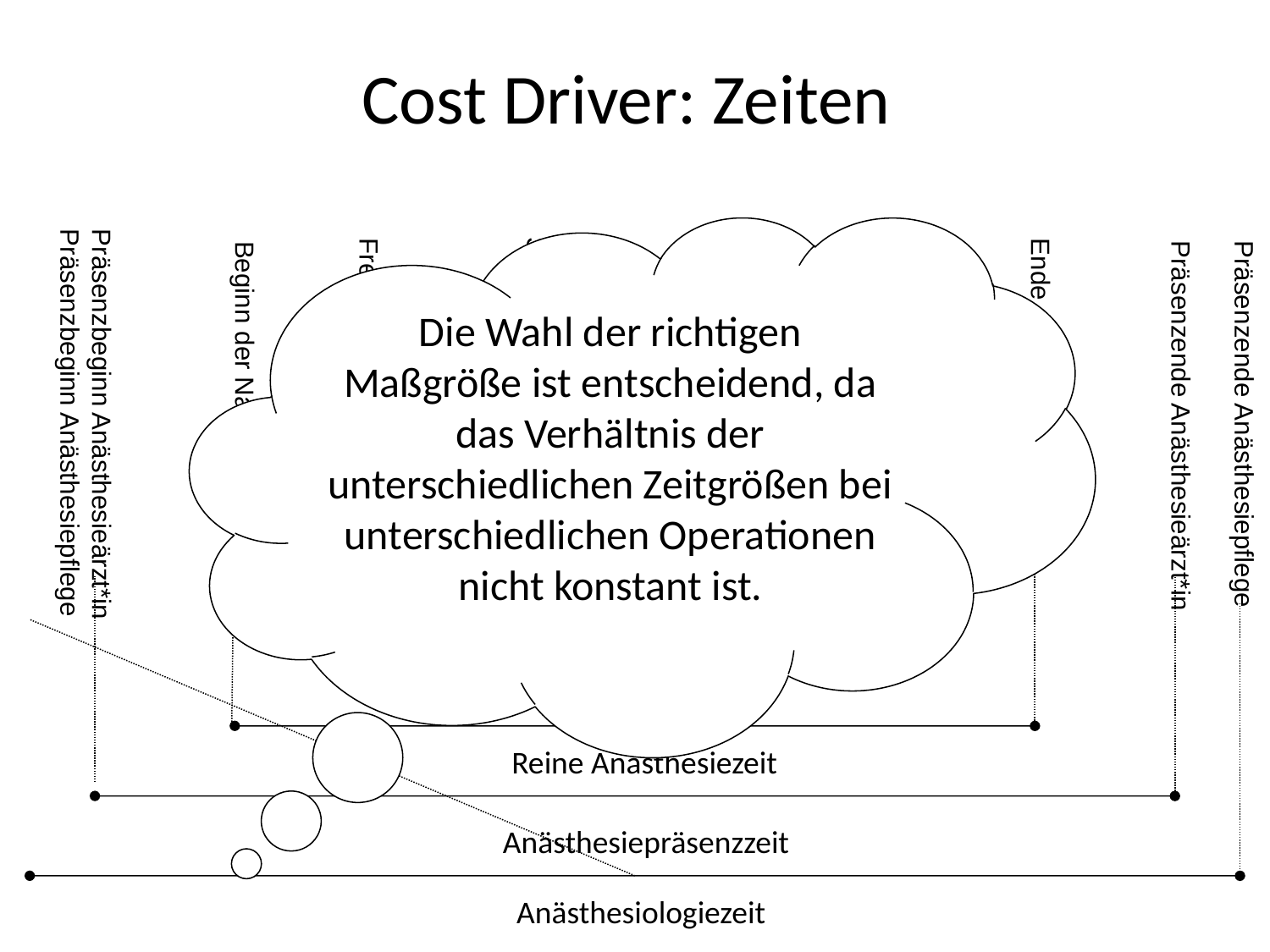

# Cost Driver: Zeiten

Die Wahl der richtigen Maßgröße ist entscheidend, da das Verhältnis der unterschiedlichen Zeitgrößen bei unterschiedlichen Operationen nicht konstant ist.
Präsenzbeginn Anästhesieärzt*in
Präsenzbeginn Anästhesiepflege
Schnitt
Freigabe durch die Anästhesist*in
Naht
Ende der Narkose
Präsenzende Anästhesiepflege

Präsenzende Anästhesieärzt*in
Ende der Maßnahmen
Beginn der Narkose

Schnitt-Naht-Zeit

Perioperative Zeit

Reine Anästhesiezeit

Anästhesiepräsenzzeit

25
Anästhesiologiezeit